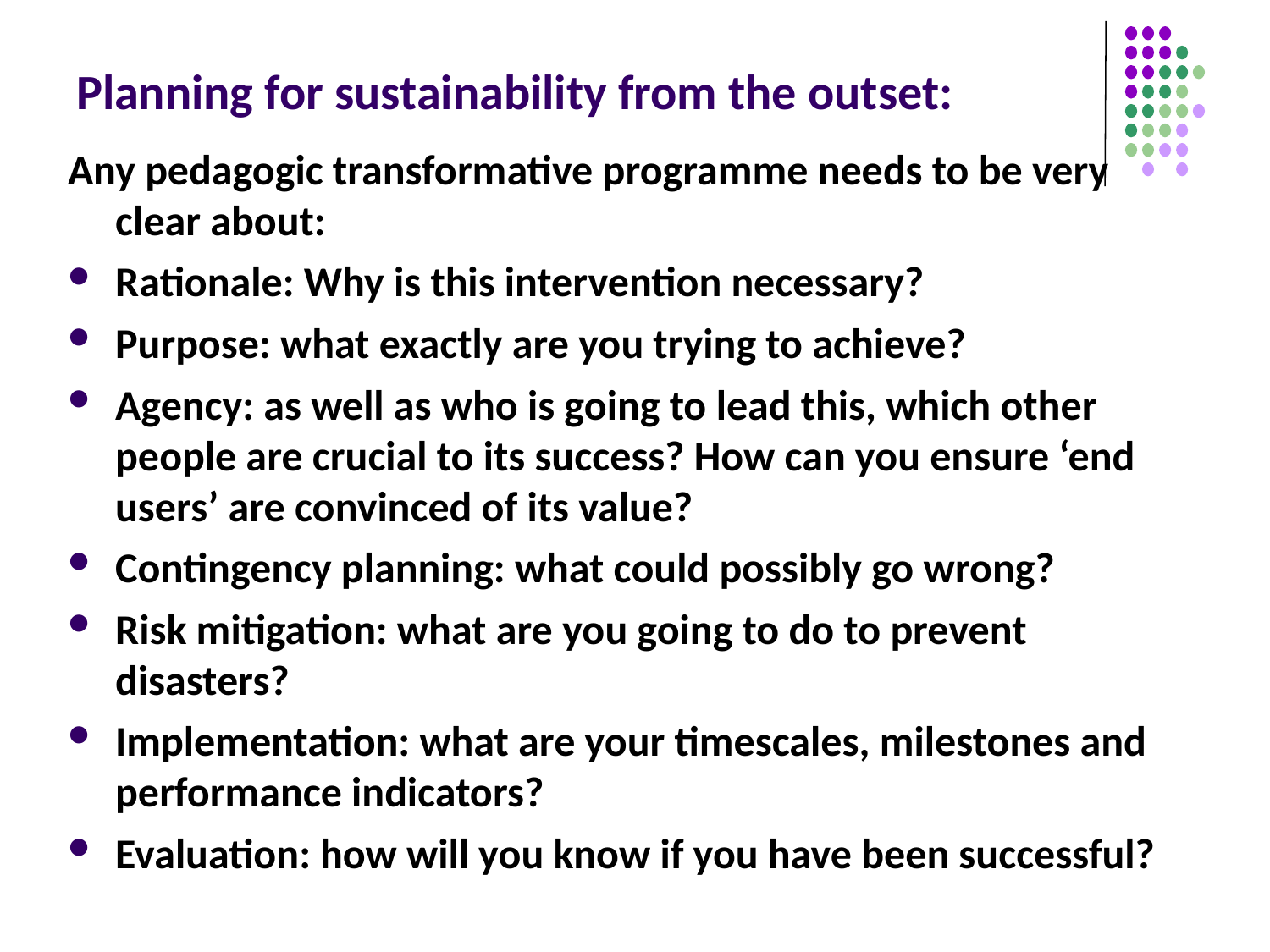

# Planning for sustainability from the outset:
Any pedagogic transformative programme needs to be very clear about:
Rationale: Why is this intervention necessary?
Purpose: what exactly are you trying to achieve?
Agency: as well as who is going to lead this, which other people are crucial to its success? How can you ensure ‘end users’ are convinced of its value?
Contingency planning: what could possibly go wrong?
Risk mitigation: what are you going to do to prevent disasters?
Implementation: what are your timescales, milestones and performance indicators?
Evaluation: how will you know if you have been successful?